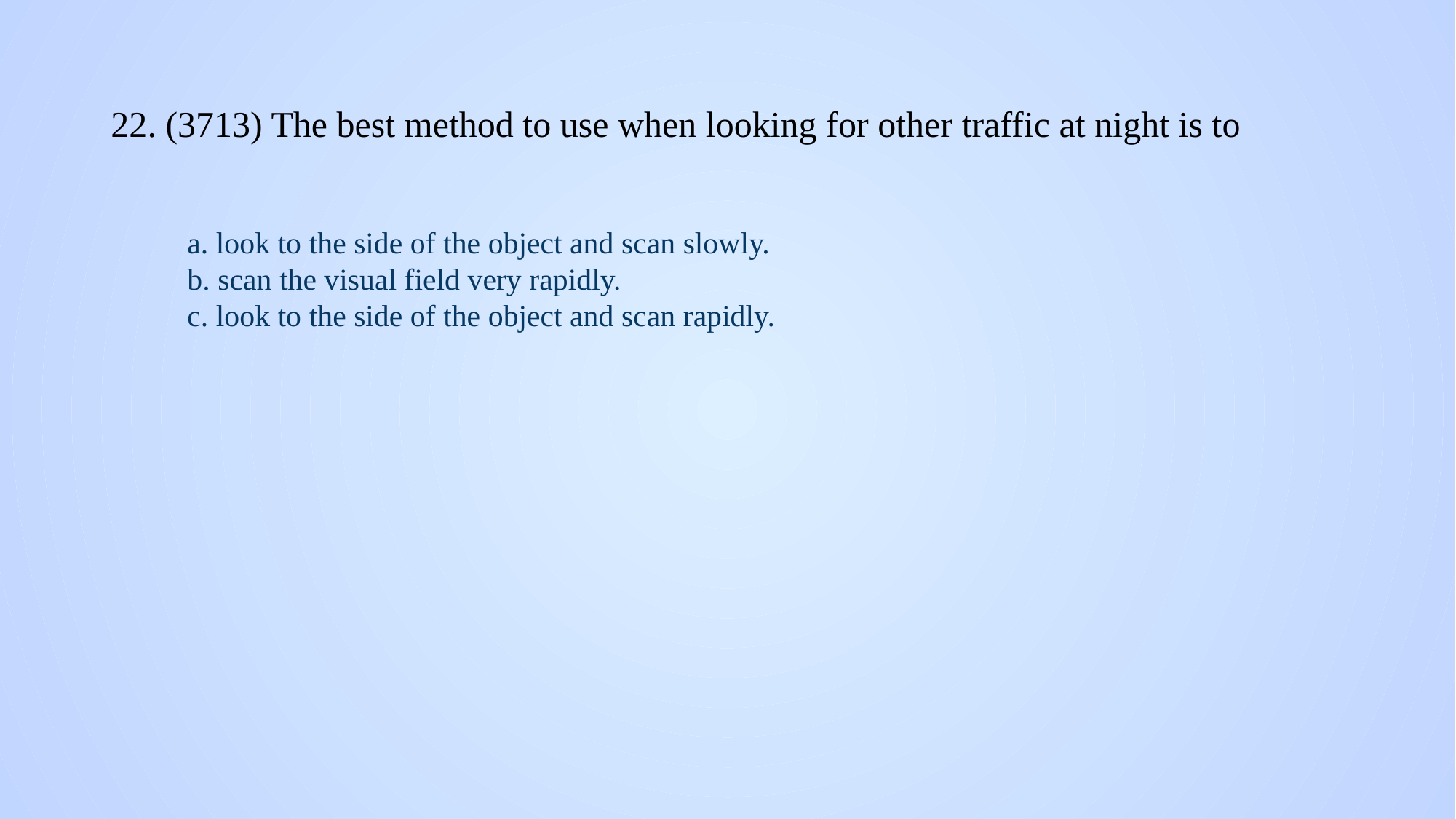

# 22. (3713) The best method to use when looking for other traffic at night is to
a. look to the side of the object and scan slowly.
b. scan the visual field very rapidly.
c. look to the side of the object and scan rapidly.